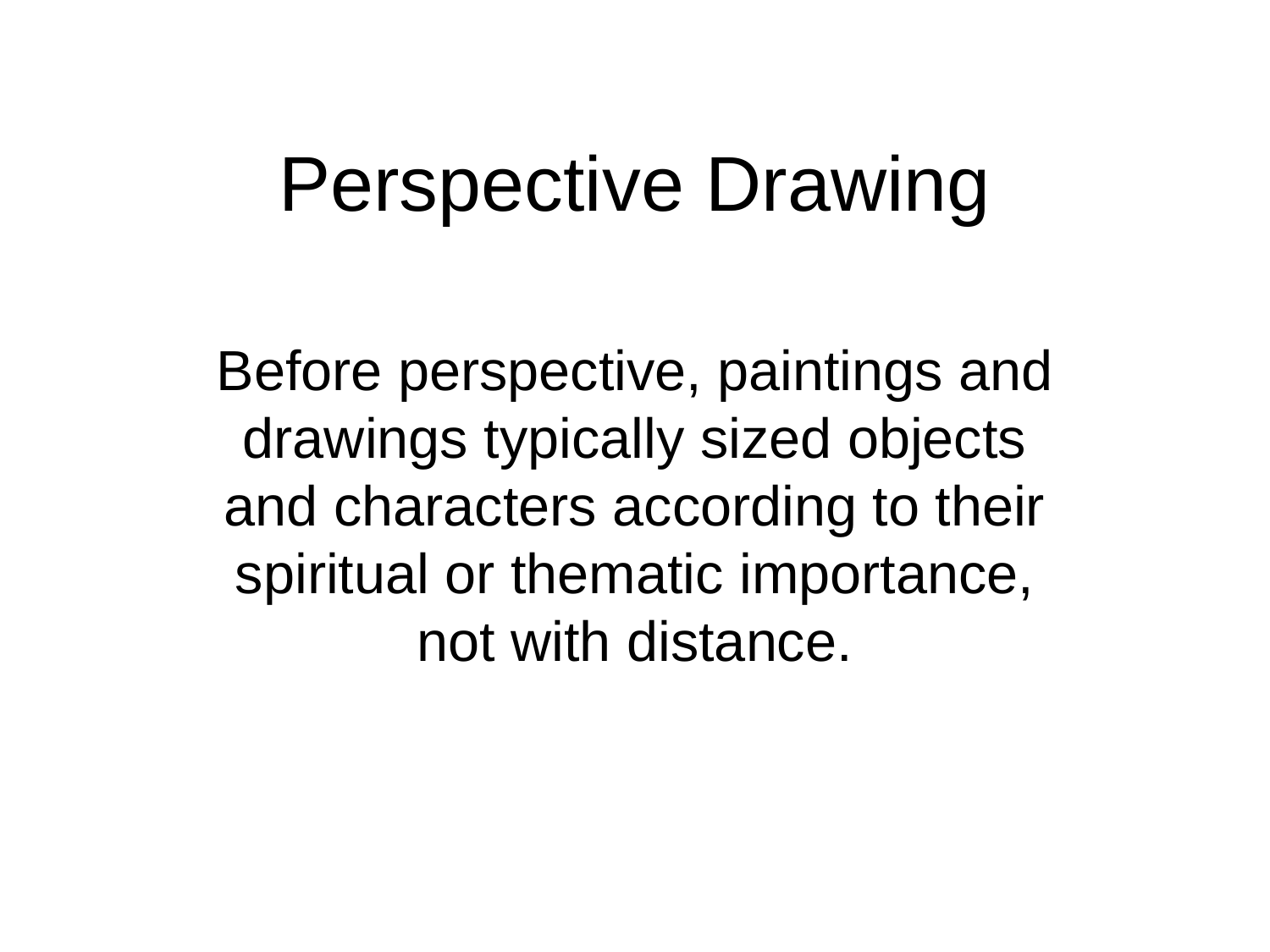

# Perspective Drawing
Before perspective, paintings and drawings typically sized objects and characters according to their spiritual or thematic importance, not with distance.